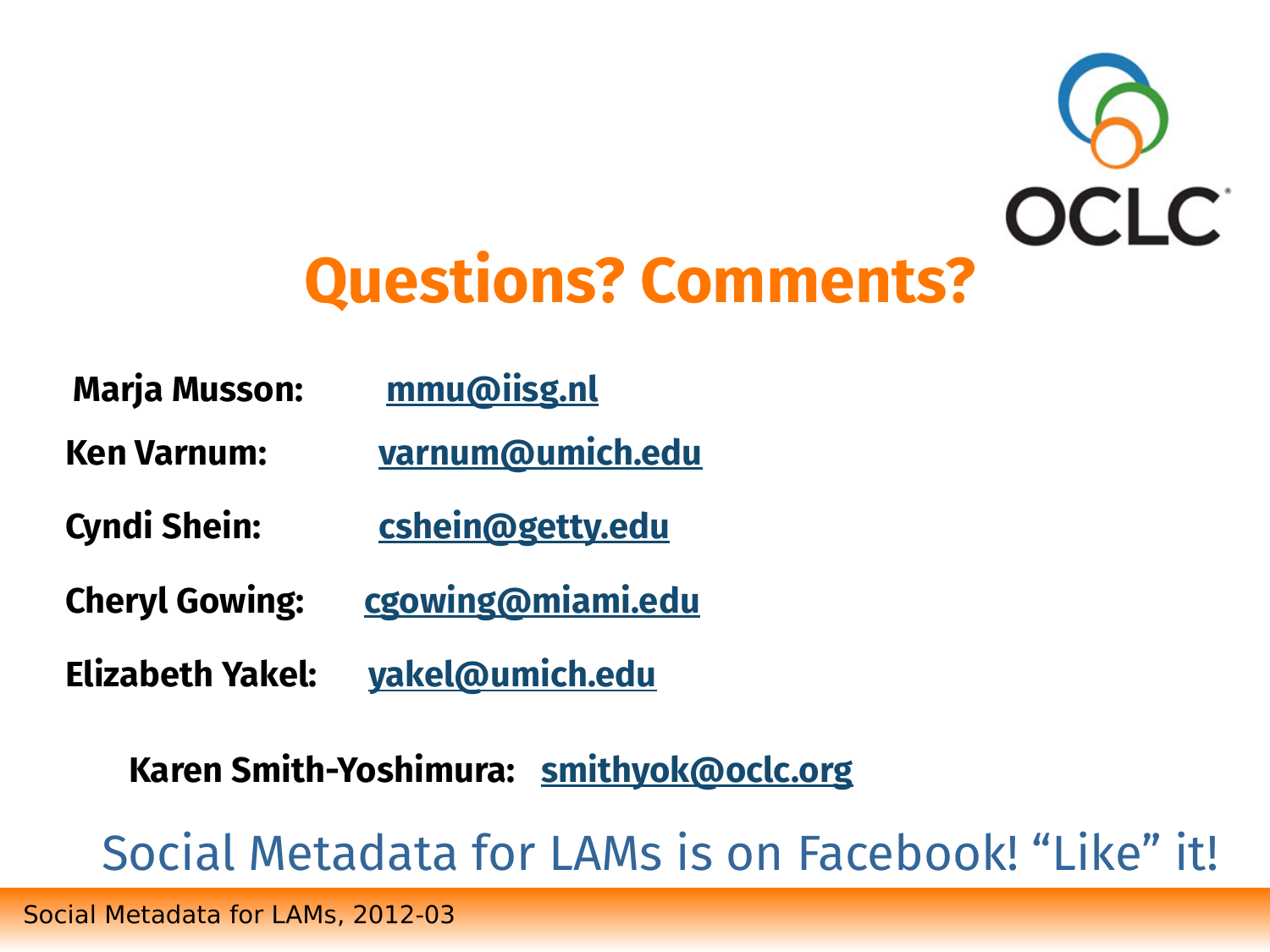

Questions? Comments?
Marja Musson: 	       mmu@iisg.nl
Ken Varnum:	       varnum@umich.edu
Cyndi Shein:  	       cshein@getty.edu
Cheryl Gowing:       cgowing@miami.edu
Elizabeth Yakel:      yakel@umich.edu
Karen Smith-Yoshimura:   smithyok@oclc.org
Social Metadata for LAMs is on Facebook! “Like” it!